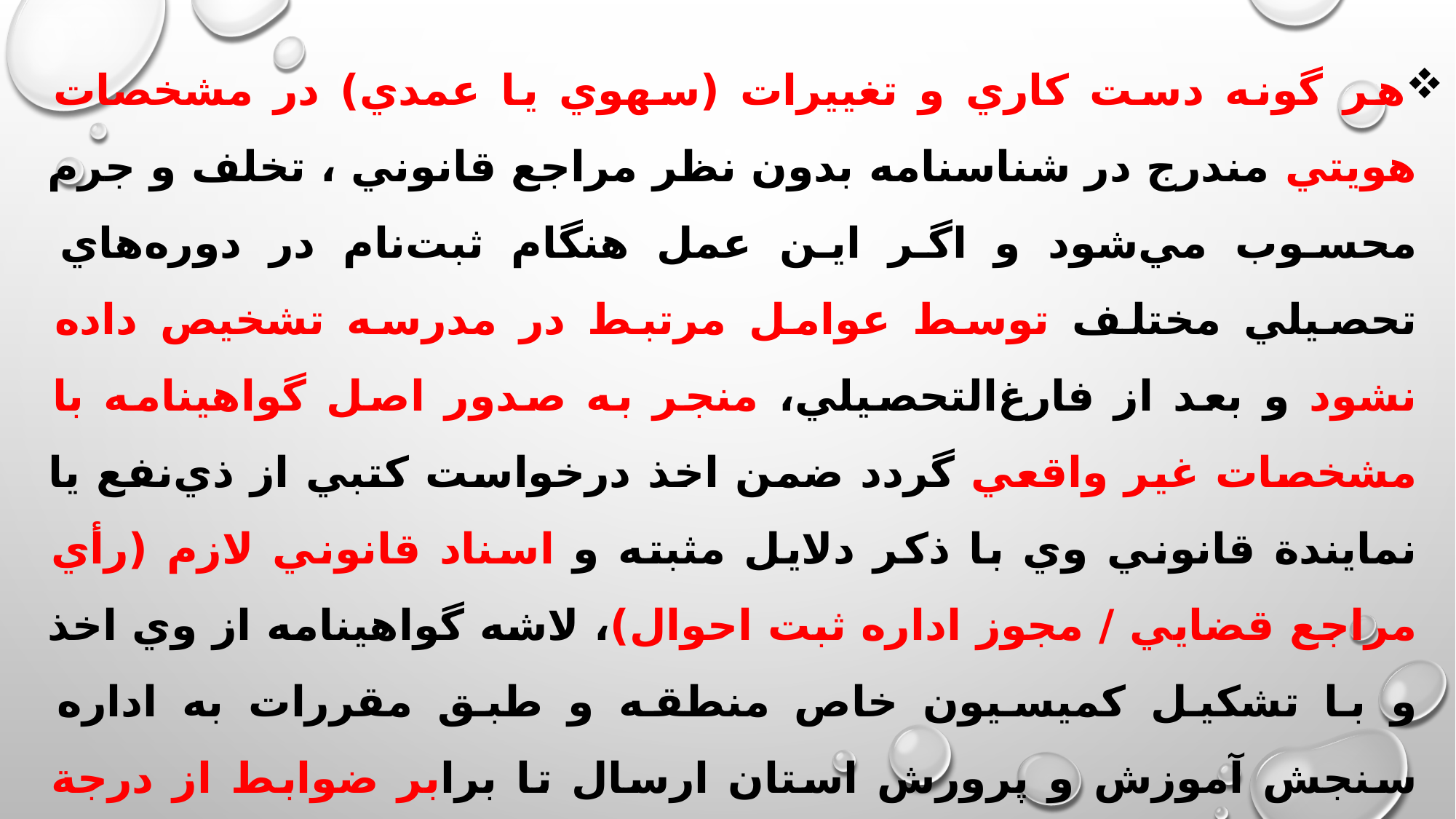

هر گونه دست كاري و تغييرات (سهوي يا عمدي) در مشخصات هويتي مندرج در شناسنامه بدون نظر مراجع قانوني ، تخلف و جرم محسوب مي‌شود و اگر اين عمل هنگام ثبت‌نام در دوره‌هاي تحصيلي مختلف توسط عوامل مرتبط در مدرسه تشخيص داده نشود و بعد از فارغ‌التحصيلي، منجر به صدور اصل گواهينامه با مشخصات غير واقعي گردد ضمن اخذ درخواست كتبي از ذي‌نفع يا نمايندة قانوني وي با ذكر دلايل مثبته و اسناد قانوني لازم (رأي مراجع قضايي / مجوز اداره ثبت احوال)، لاشه گواهينامه از وي اخذ و با تشكيل كميسيون خاص منطقه و طبق مقررات به اداره سنجش آموزش و پرورش استان ارسال تا برابر ضوابط از درجة اعتبار ساقط گردد و پس از اخذ مجوز از كميسيون خاص استان، نسبت به صدور گواهينامه المثني با اصلاحات لازم و امضاء و مهر آن توسط مسئولين ذي‌ربط و يا مسئولين فعلي به جاي مسئولين قبلي و تحويل آن به ذي‌نفع طبق ضوابط و مقررات اقدام گردد.